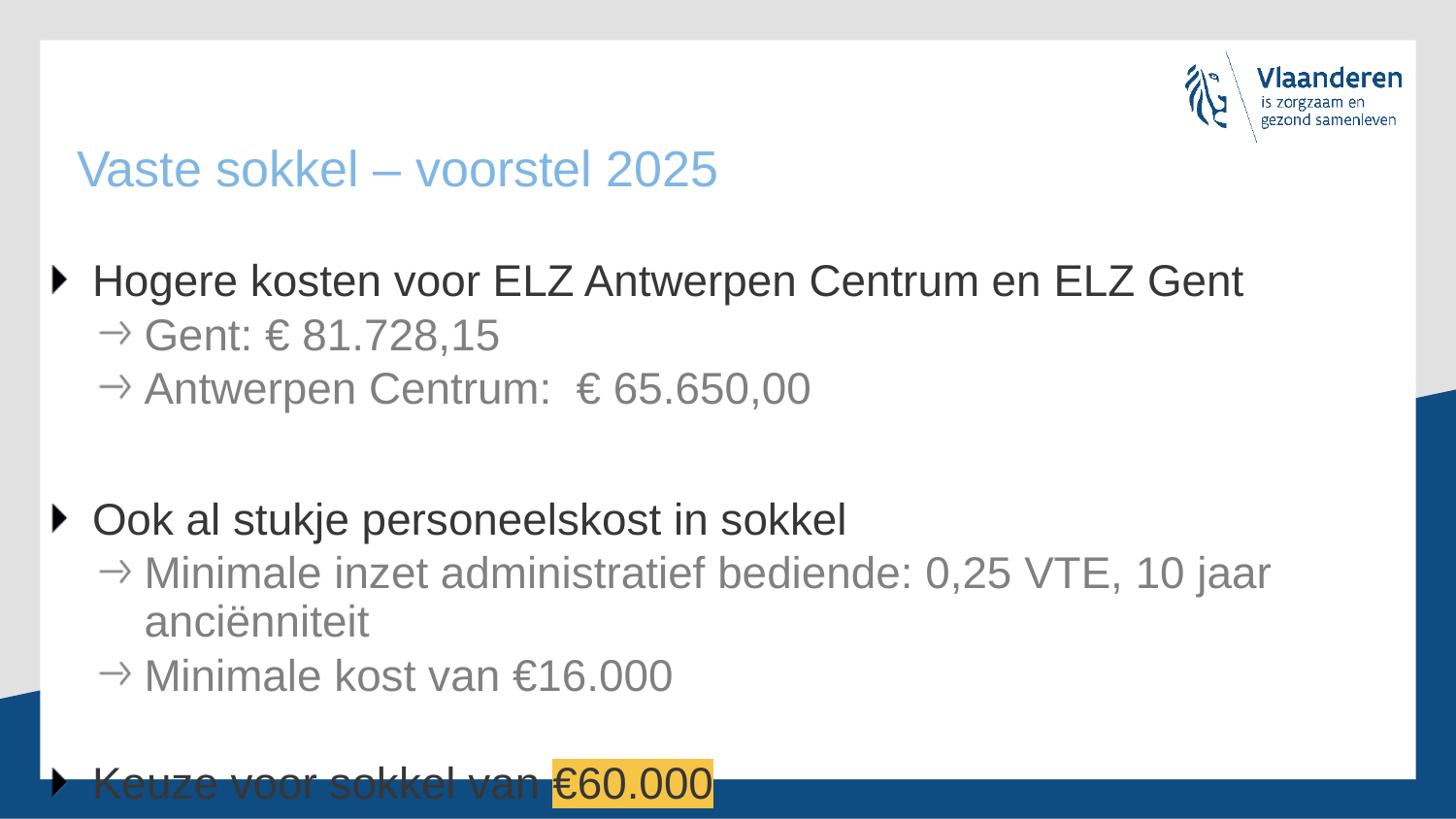

# Vaste sokkel – voorstel 2025
Hogere kosten voor ELZ Antwerpen Centrum en ELZ Gent
Gent: € 81.728,15
Antwerpen Centrum:  € 65.650,00

Ook al stukje personeelskost in sokkel
Minimale inzet administratief bediende: 0,25 VTE, 10 jaar anciënniteit
Minimale kost van €16.000

Keuze voor sokkel van €60.000